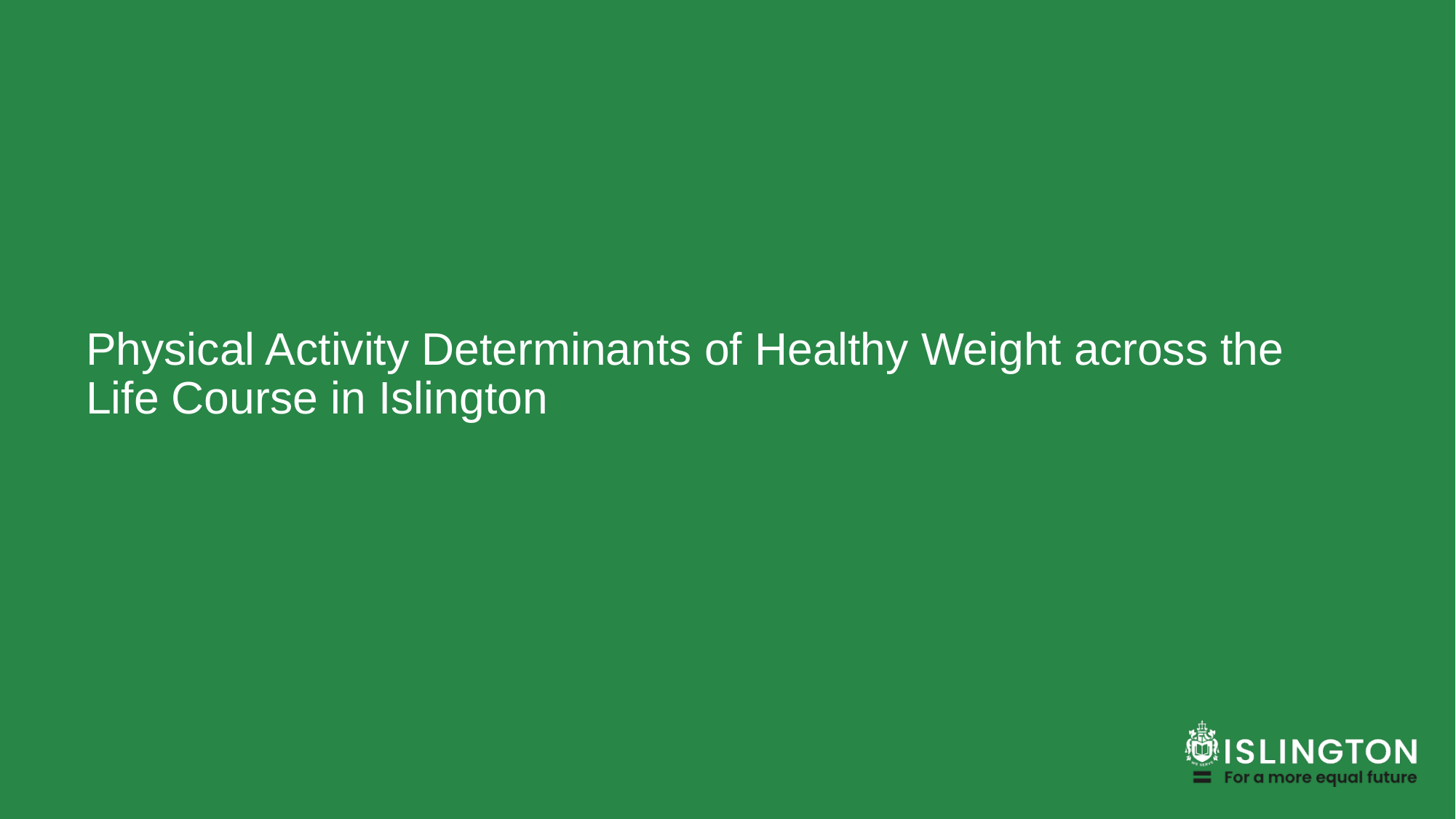

# Physical Activity Determinants of Healthy Weight across the Life Course in Islington